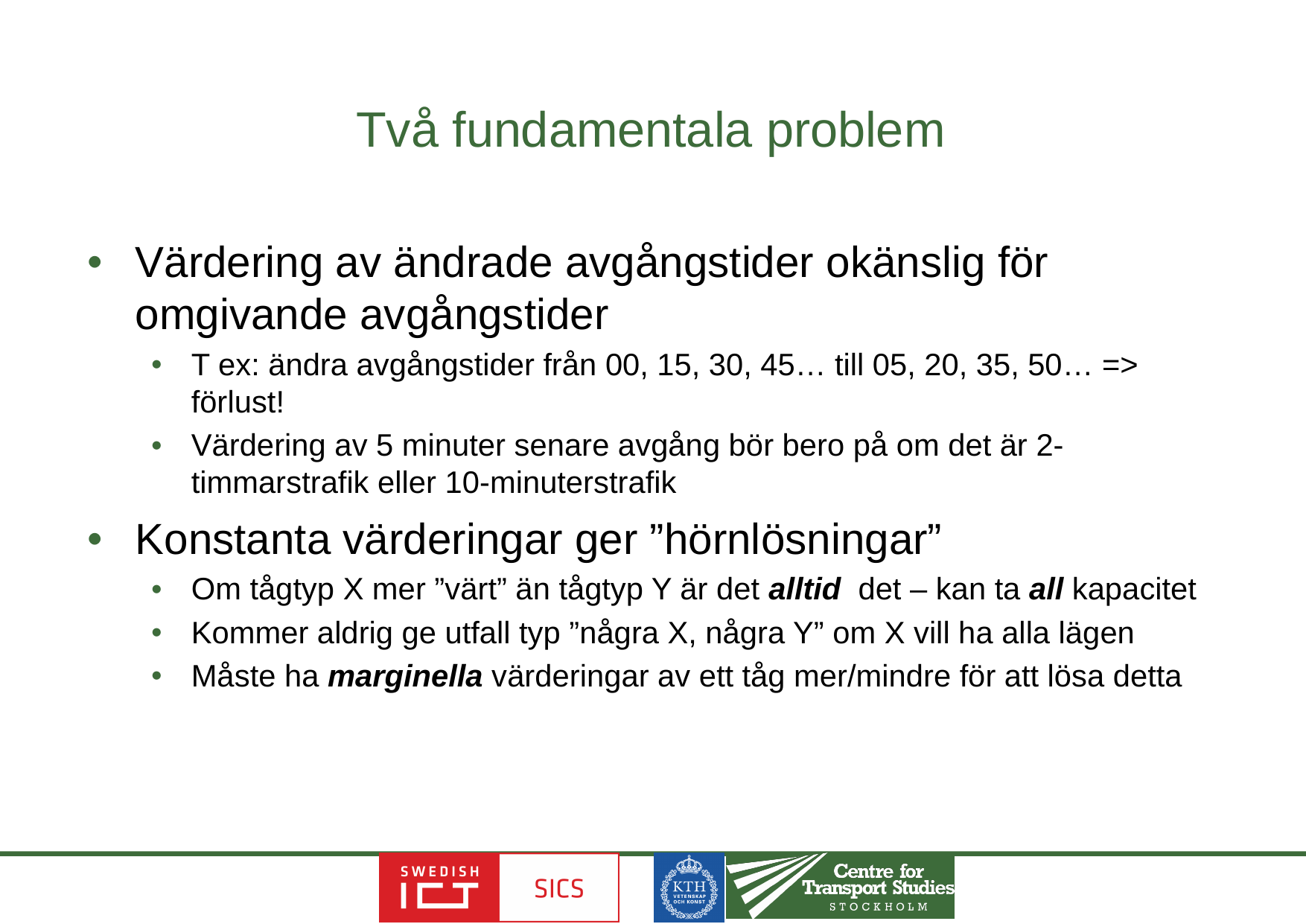

# Två fundamentala problem
Värdering av ändrade avgångstider okänslig för omgivande avgångstider
T ex: ändra avgångstider från 00, 15, 30, 45… till 05, 20, 35, 50… => förlust!
Värdering av 5 minuter senare avgång bör bero på om det är 2-timmarstrafik eller 10-minuterstrafik
Konstanta värderingar ger ”hörnlösningar”
Om tågtyp X mer ”värt” än tågtyp Y är det alltid  det – kan ta all kapacitet
Kommer aldrig ge utfall typ ”några X, några Y” om X vill ha alla lägen
Måste ha marginella värderingar av ett tåg mer/mindre för att lösa detta